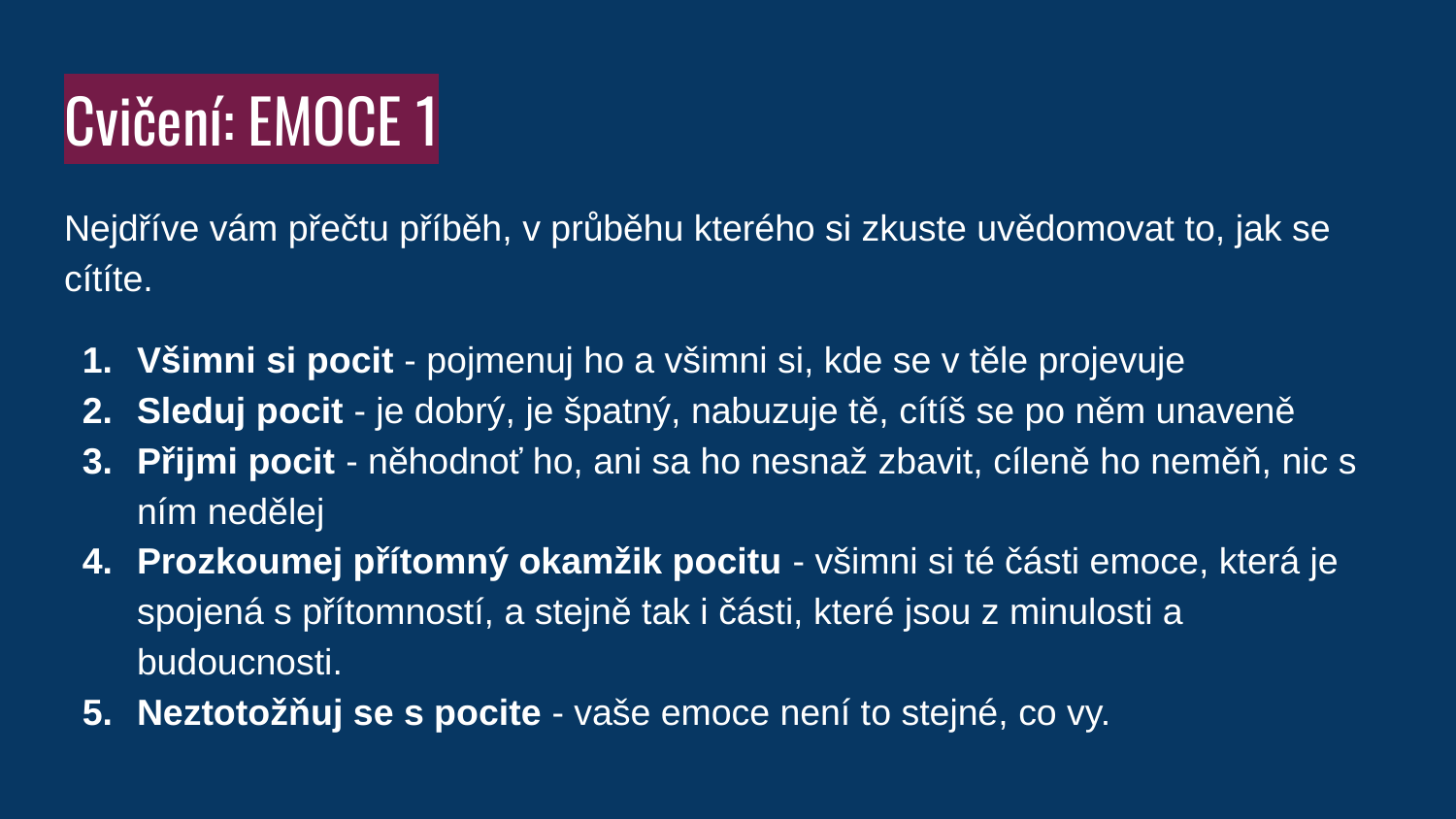

# Cvičení: EMOCE 1
Nejdříve vám přečtu příběh, v průběhu kterého si zkuste uvědomovat to, jak se cítíte.
Všimni si pocit - pojmenuj ho a všimni si, kde se v těle projevuje
Sleduj pocit - je dobrý, je špatný, nabuzuje tě, cítíš se po něm unaveně
Přijmi pocit - něhodnoť ho, ani sa ho nesnaž zbavit, cíleně ho neměň, nic s ním nedělej
Prozkoumej přítomný okamžik pocitu - všimni si té části emoce, která je spojená s přítomností, a stejně tak i části, které jsou z minulosti a budoucnosti.
Neztotožňuj se s pocite - vaše emoce není to stejné, co vy.